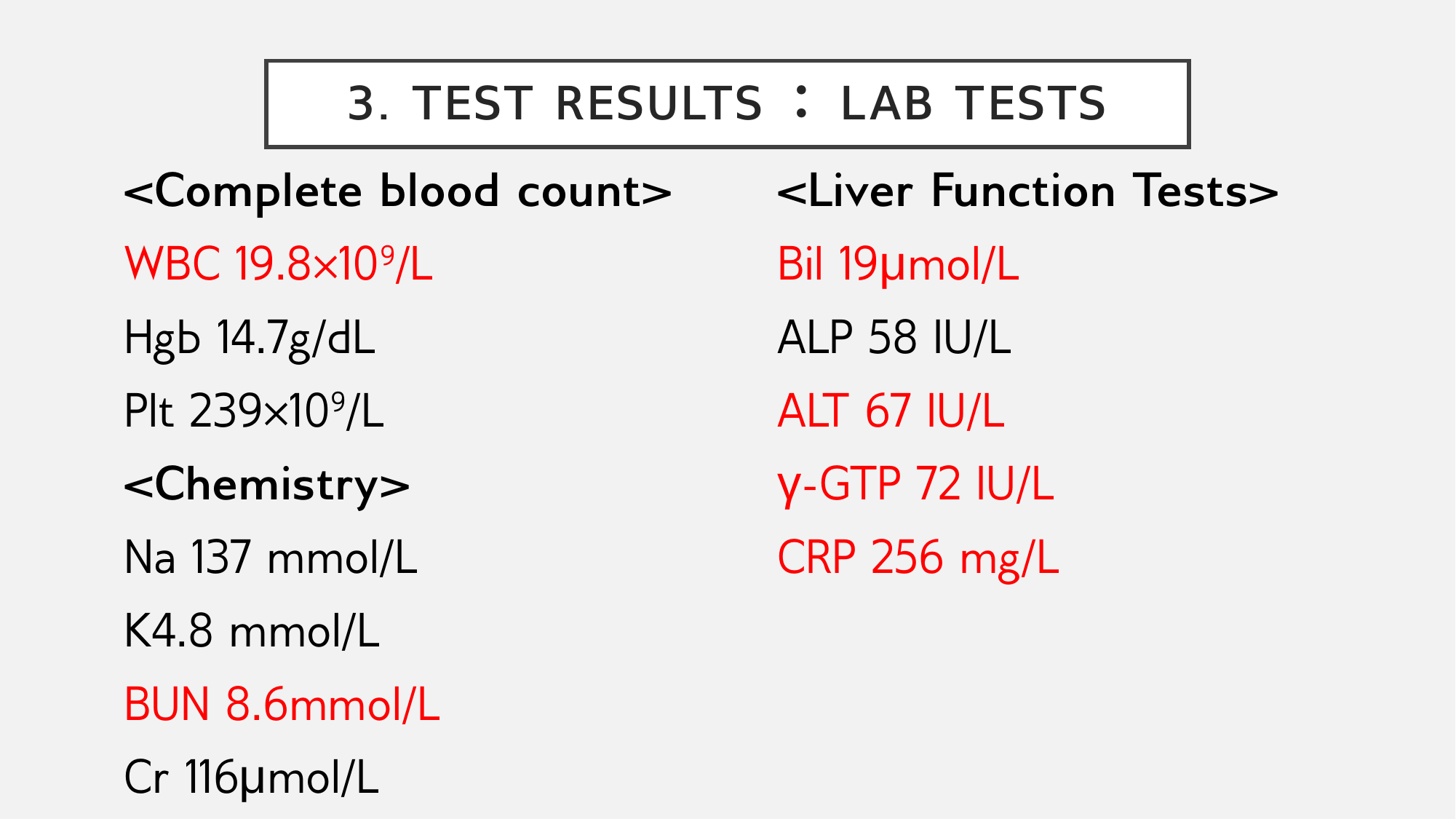

# 3. Test resultS：lab tests
<Complete blood count>
WBC 19.8×109/L
Hgb 14.7g/dL
Plt 239×109/L
<Chemistry>
Na 137 mmol/L
K4.8 mmol/L
BUN 8.6mmol/L
Cr 116μmol/L
<Liver Function Tests>
Bil 19μmol/L
ALP 58 IU/L
ALT 67 IU/L
γ-GTP 72 IU/L
CRP 256 mg/L